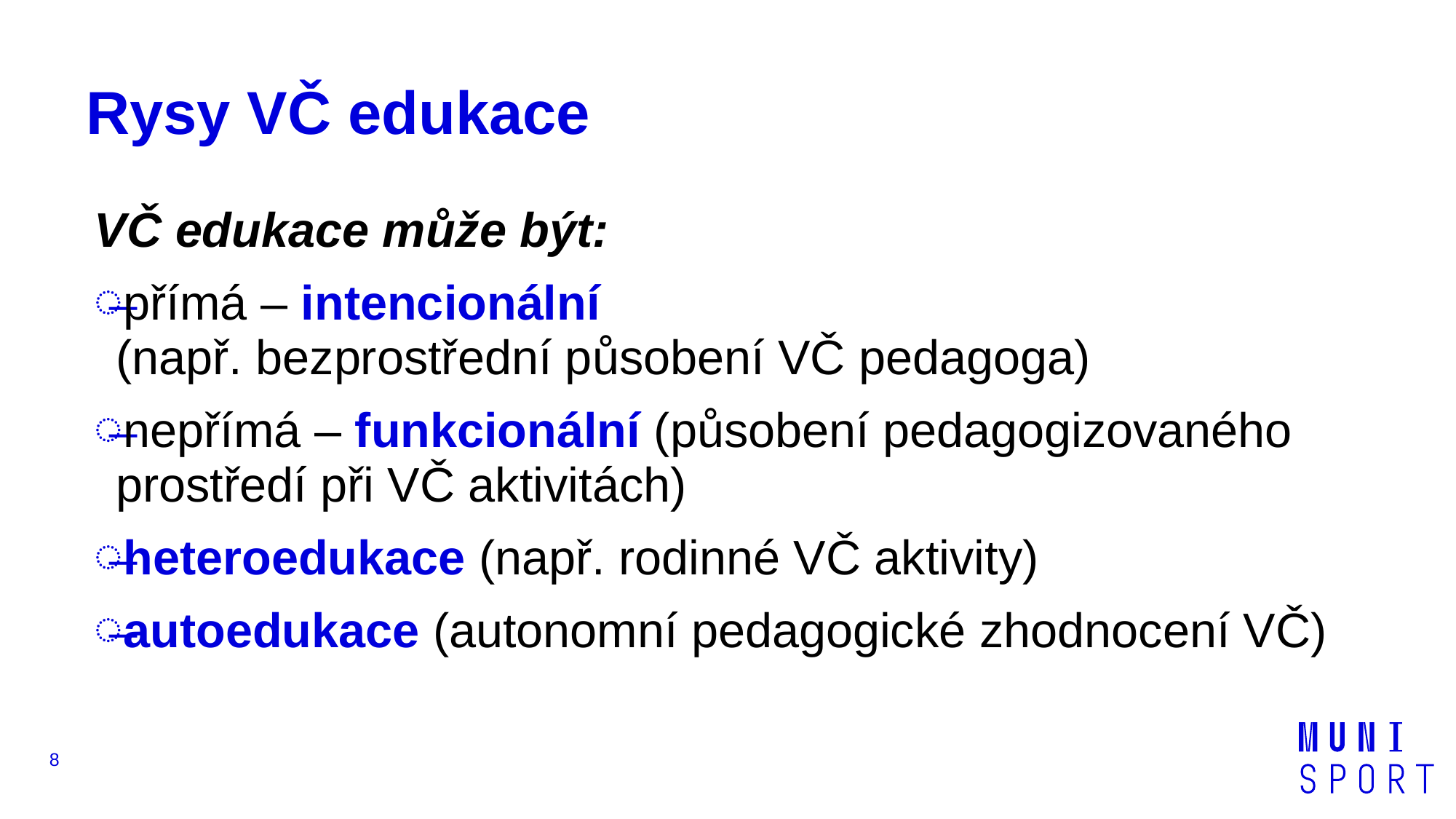

# Rysy VČ edukace
VČ edukace může být:
přímá – intencionální
(např. bezprostřední působení VČ pedagoga)
nepřímá – funkcionální (působení pedagogizovaného prostředí při VČ aktivitách)
heteroedukace (např. rodinné VČ aktivity)
autoedukace (autonomní pedagogické zhodnocení VČ)

8